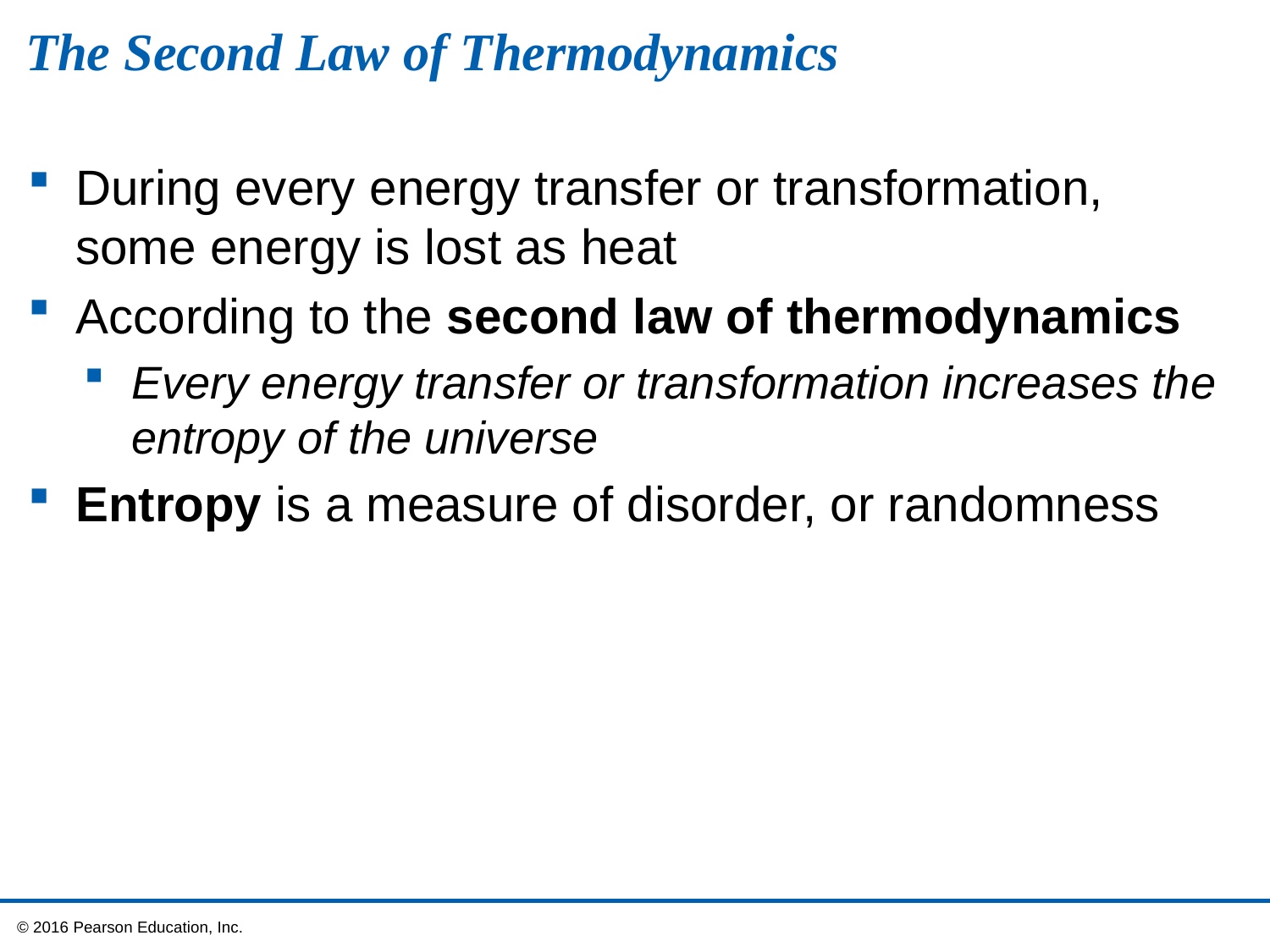

# The Second Law of Thermodynamics
During every energy transfer or transformation, some energy is lost as heat
According to the second law of thermodynamics
Every energy transfer or transformation increases the entropy of the universe
Entropy is a measure of disorder, or randomness
 © 2016 Pearson Education, Inc.